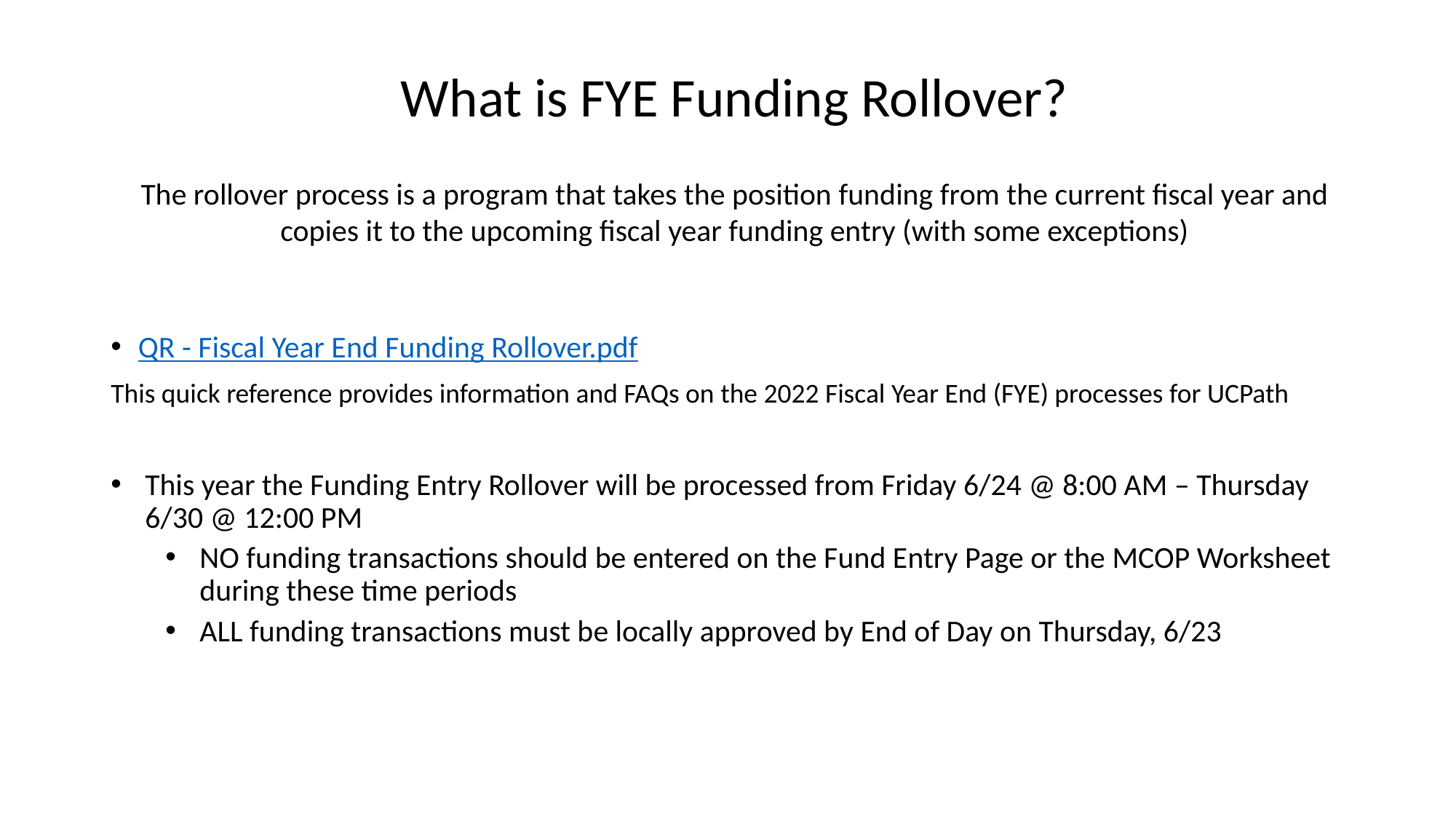

What is FYE Funding Rollover?
The rollover process is a program that takes the position funding from the current fiscal year and copies it to the upcoming fiscal year funding entry (with some exceptions)
QR - Fiscal Year End Funding Rollover.pdf
This quick reference provides information and FAQs on the 2022 Fiscal Year End (FYE) processes for UCPath

This year the Funding Entry Rollover will be processed from Friday 6/24 @ 8:00 AM – Thursday 6/30 @ 12:00 PM
NO funding transactions should be entered on the Fund Entry Page or the MCOP Worksheet during these time periods
ALL funding transactions must be locally approved by End of Day on Thursday, 6/23